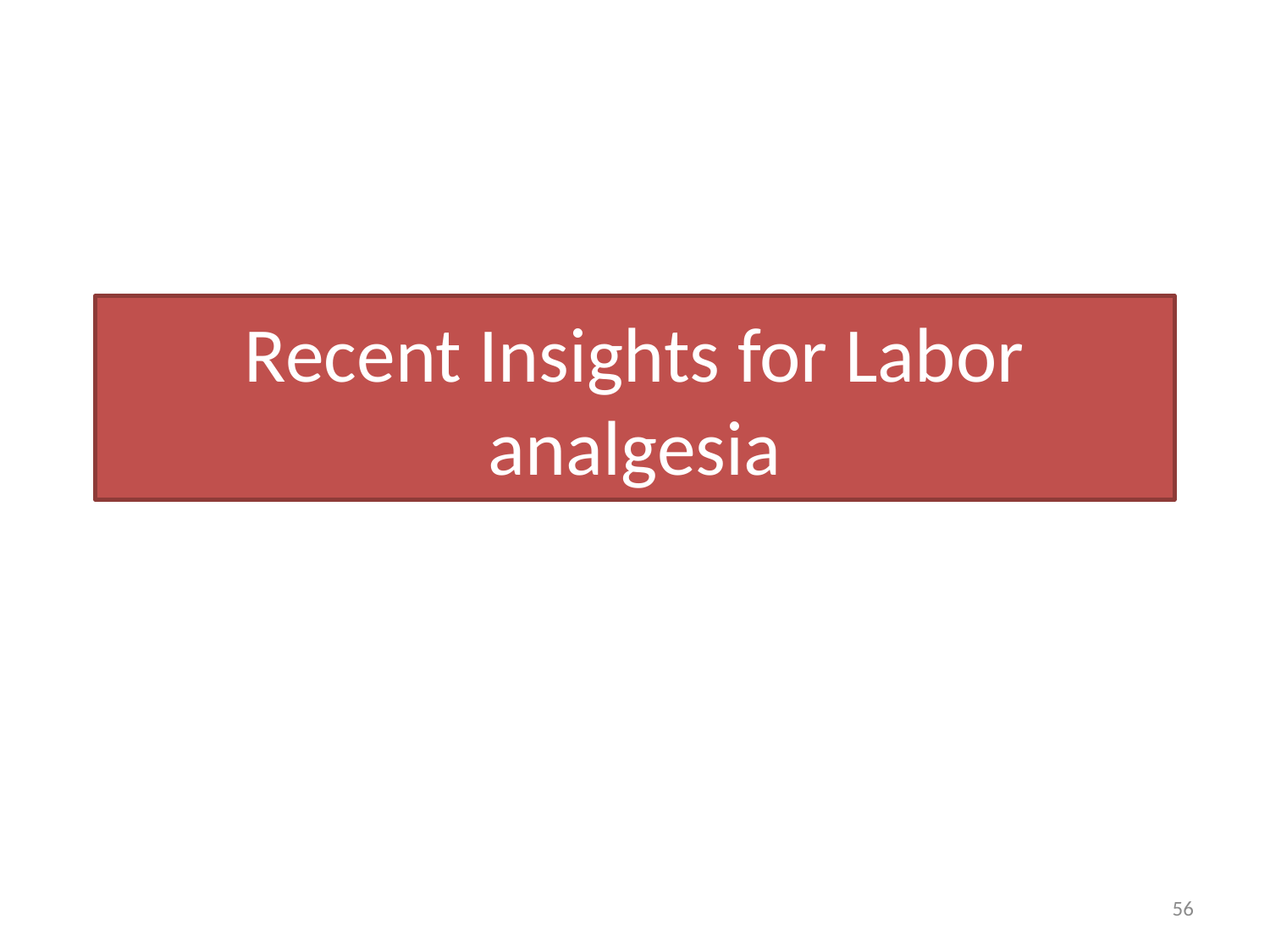

# Recent Insights for Labor analgesia

56